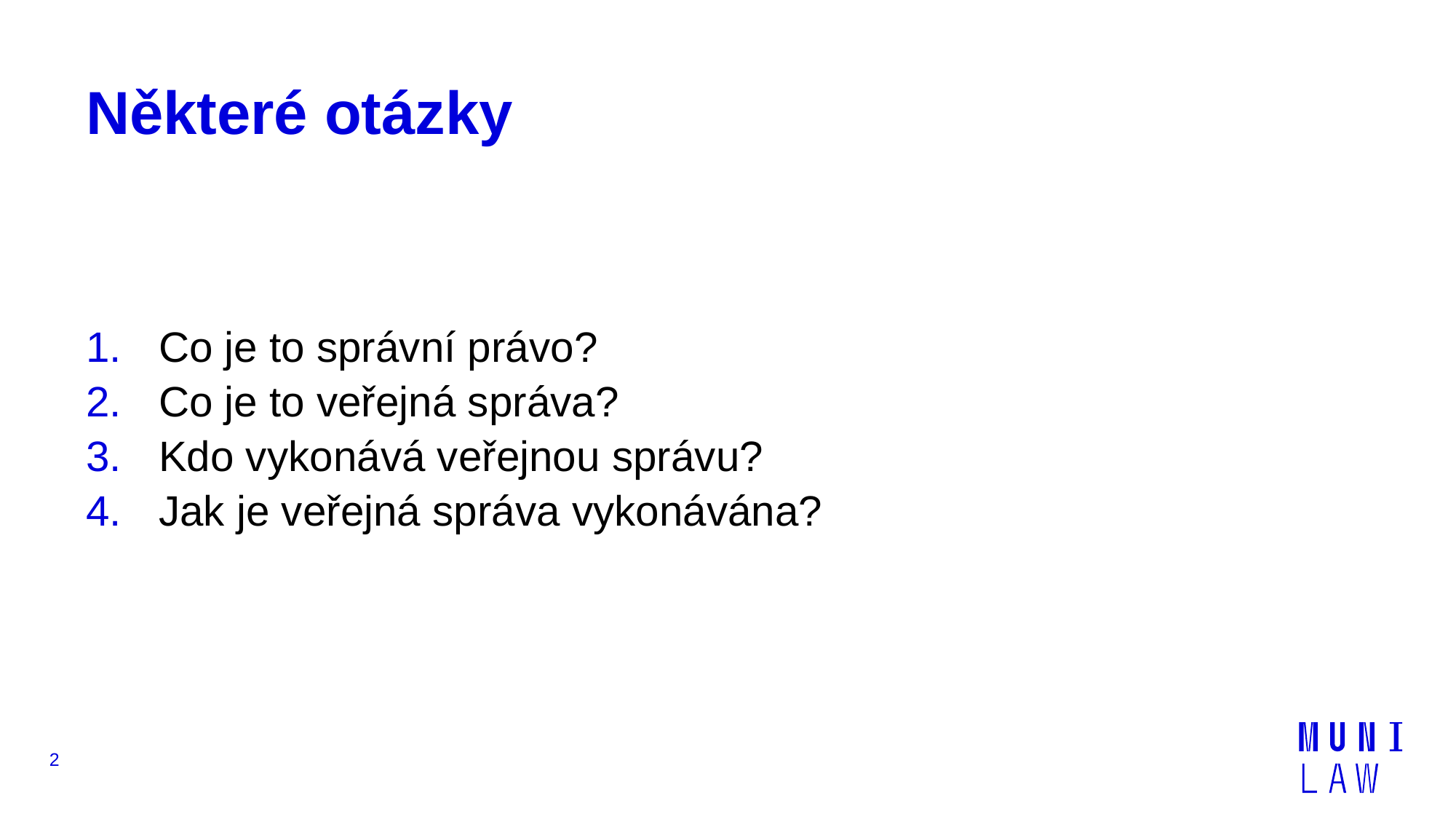

# Některé otázky
Co je to správní právo?
Co je to veřejná správa?
Kdo vykonává veřejnou správu?
Jak je veřejná správa vykonávána?

2